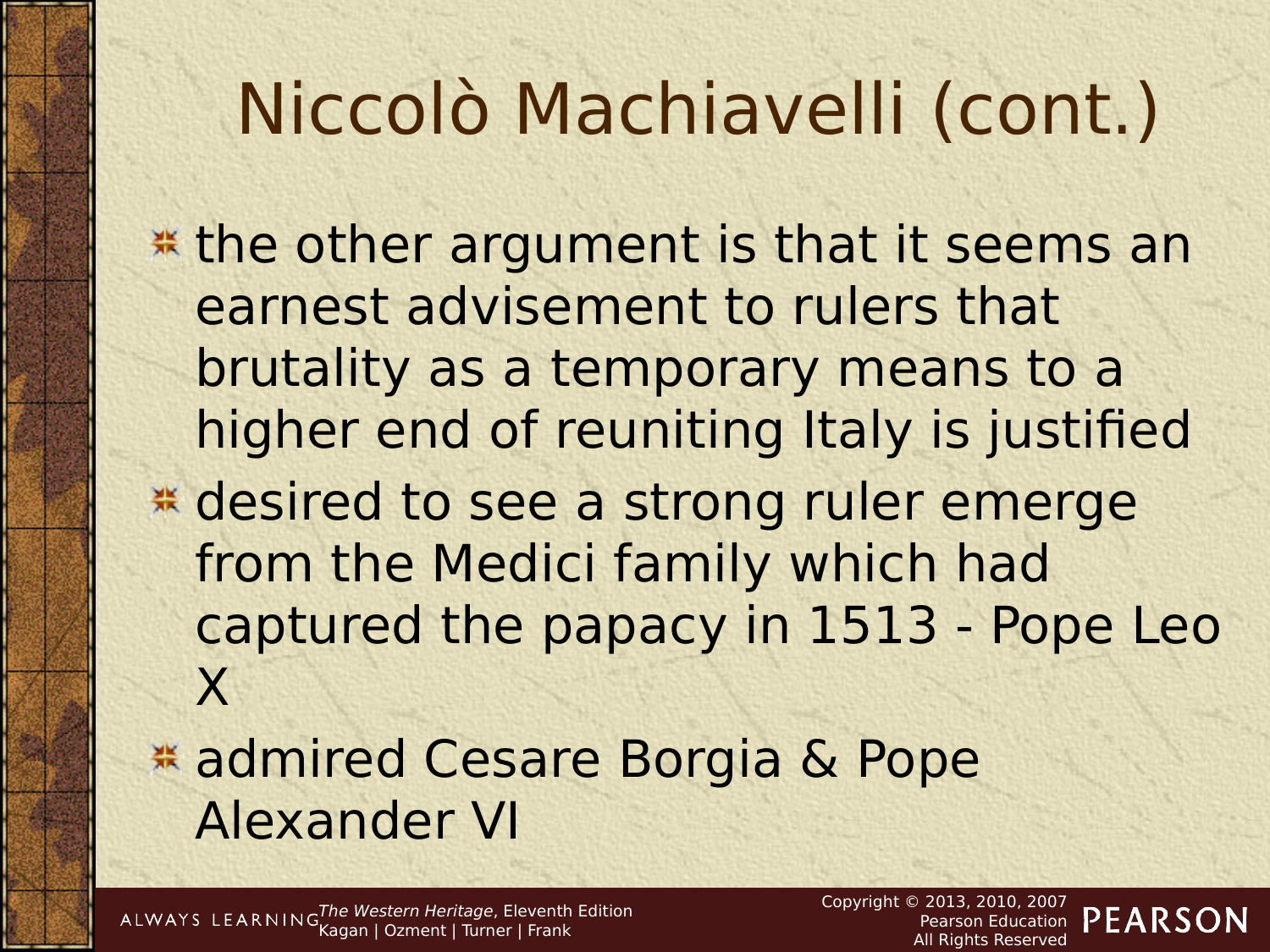

Niccolò Machiavelli (cont.)
the other argument is that it seems an earnest advisement to rulers that brutality as a temporary means to a higher end of reuniting Italy is justified
desired to see a strong ruler emerge from the Medici family which had captured the papacy in 1513 - Pope Leo X
admired Cesare Borgia & Pope Alexander VI